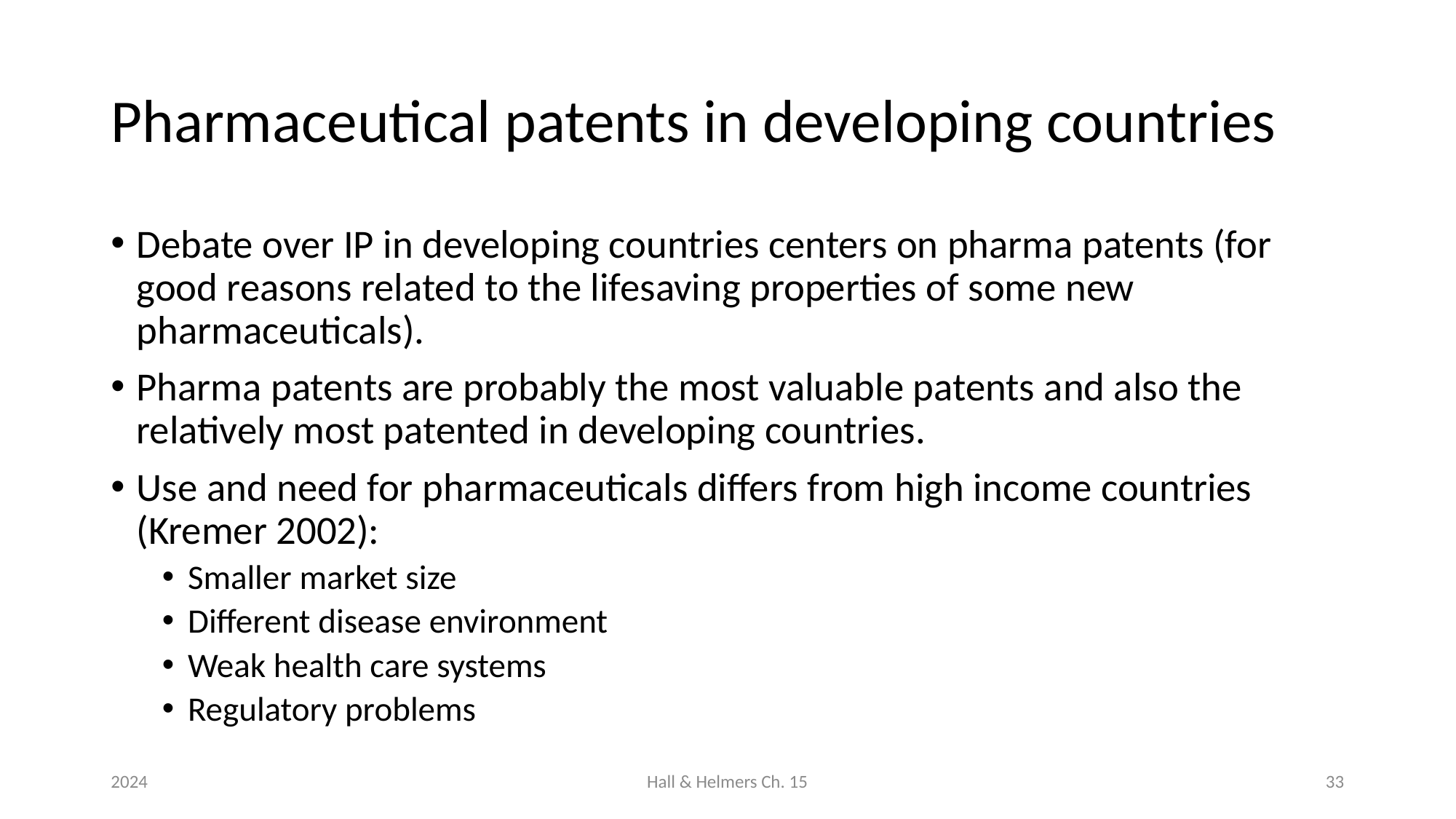

# Pharmaceutical patents in developing countries
Debate over IP in developing countries centers on pharma patents (for good reasons related to the lifesaving properties of some new pharmaceuticals).
Pharma patents are probably the most valuable patents and also the relatively most patented in developing countries.
Use and need for pharmaceuticals differs from high income countries (Kremer 2002):
Smaller market size
Different disease environment
Weak health care systems
Regulatory problems

2024
Hall & Helmers Ch. 15
33